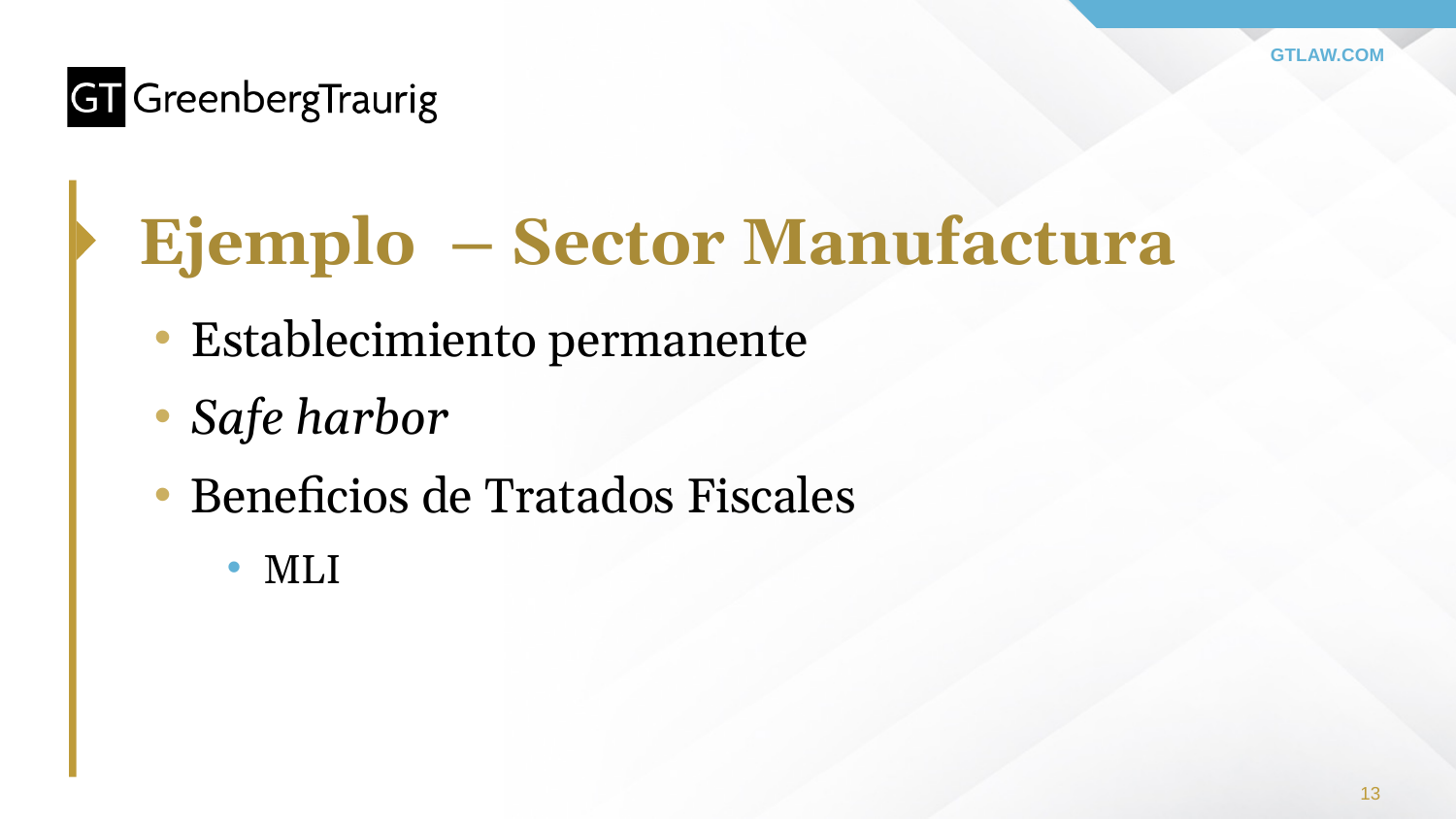

# Ejemplo  – Sector Manufactura
Establecimiento permanente
Safe harbor
Beneficios de Tratados Fiscales
MLI
13